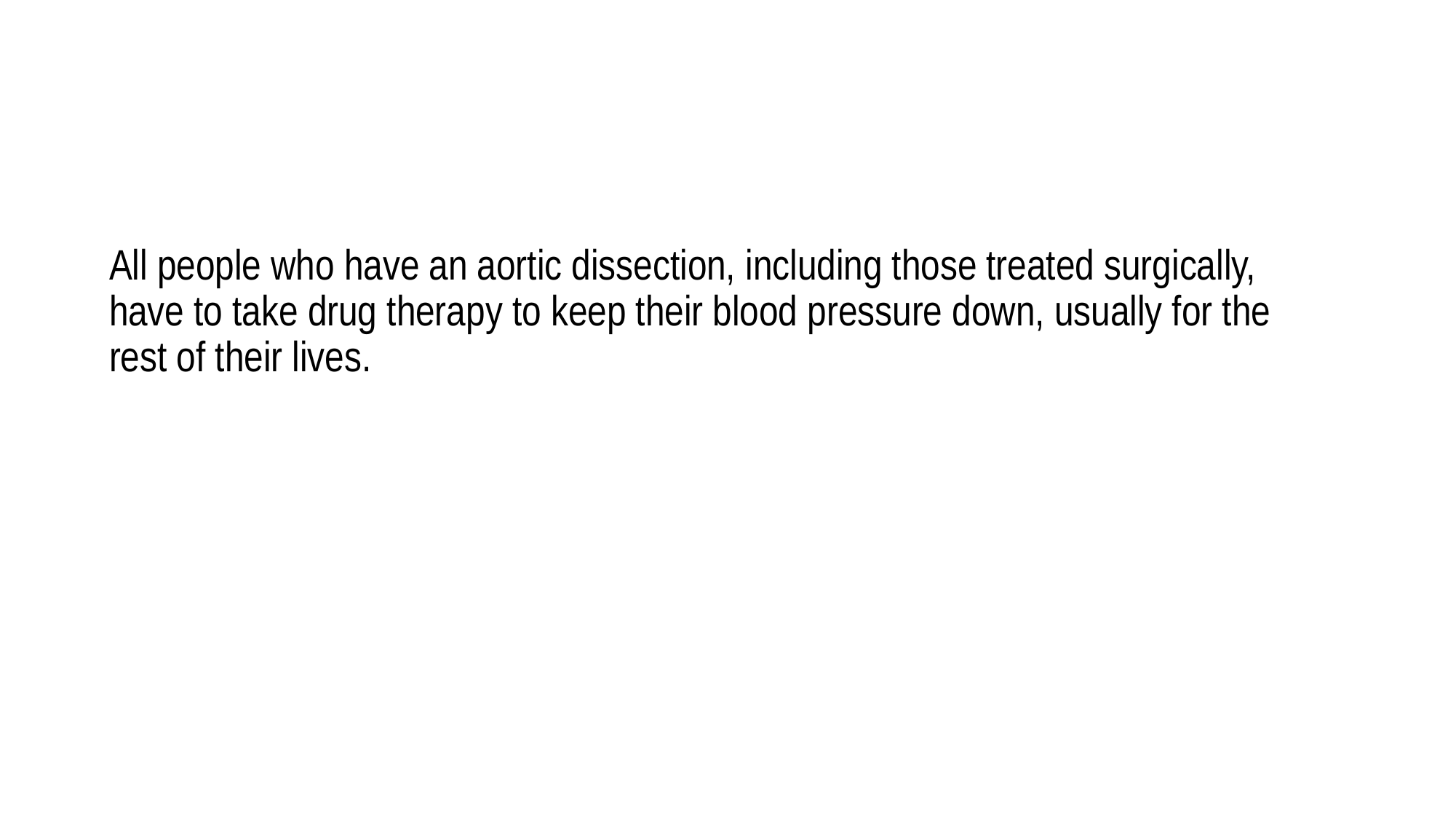

All people who have an aortic dissection, including those treated surgically, have to take drug therapy to keep their blood pressure down, usually for the rest of their lives.